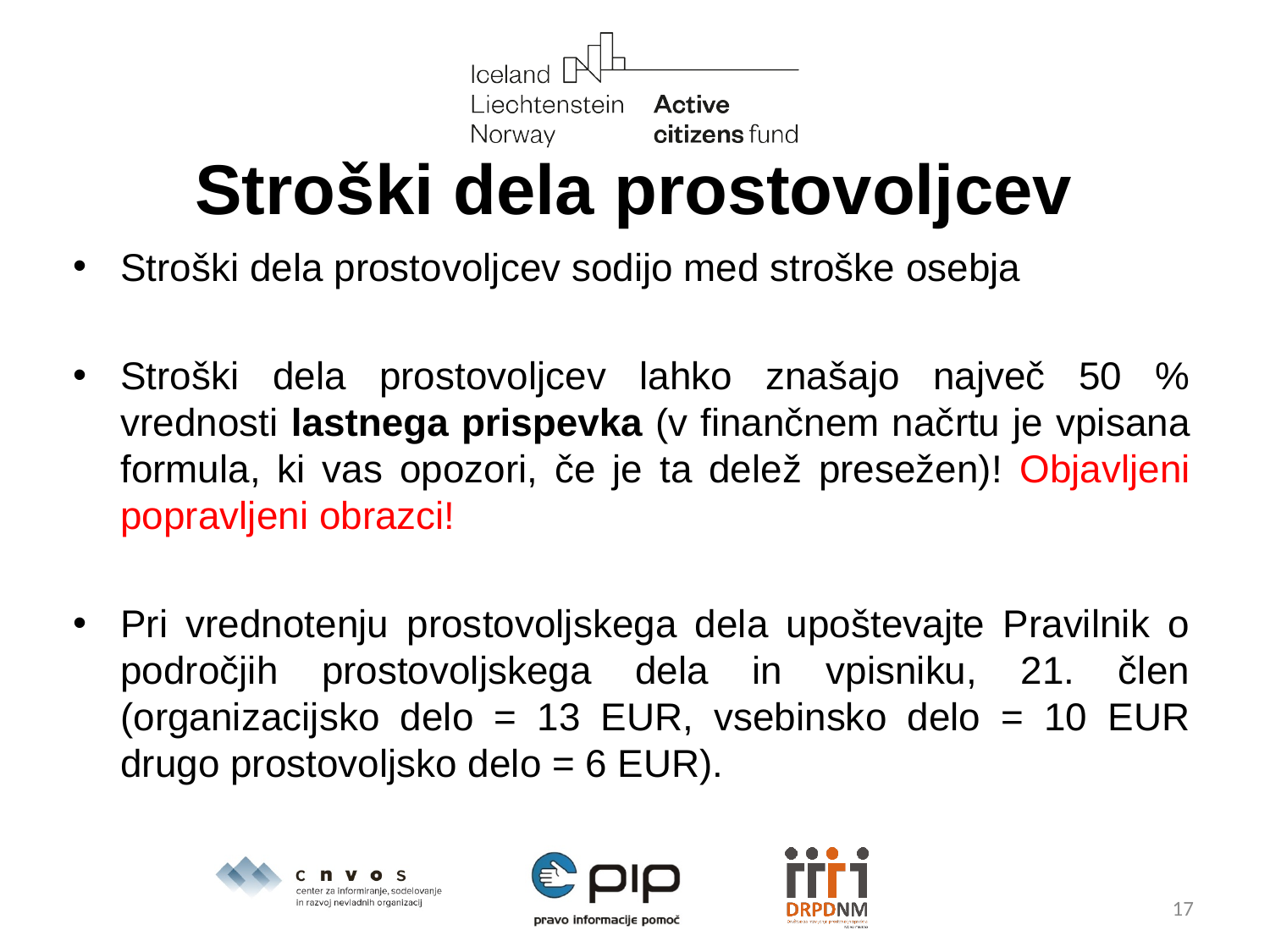

# Stroški dela prostovoljcev
Stroški dela prostovoljcev sodijo med stroške osebja

Stroški dela prostovoljcev lahko znašajo največ 50 % vrednosti lastnega prispevka (v finančnem načrtu je vpisana formula, ki vas opozori, če je ta delež presežen)! Objavljeni popravljeni obrazci!

Pri vrednotenju prostovoljskega dela upoštevajte Pravilnik o področjih prostovoljskega dela in vpisniku, 21. člen (organizacijsko delo = 13 EUR, vsebinsko delo = 10 EUR drugo prostovoljsko delo = 6 EUR).

17